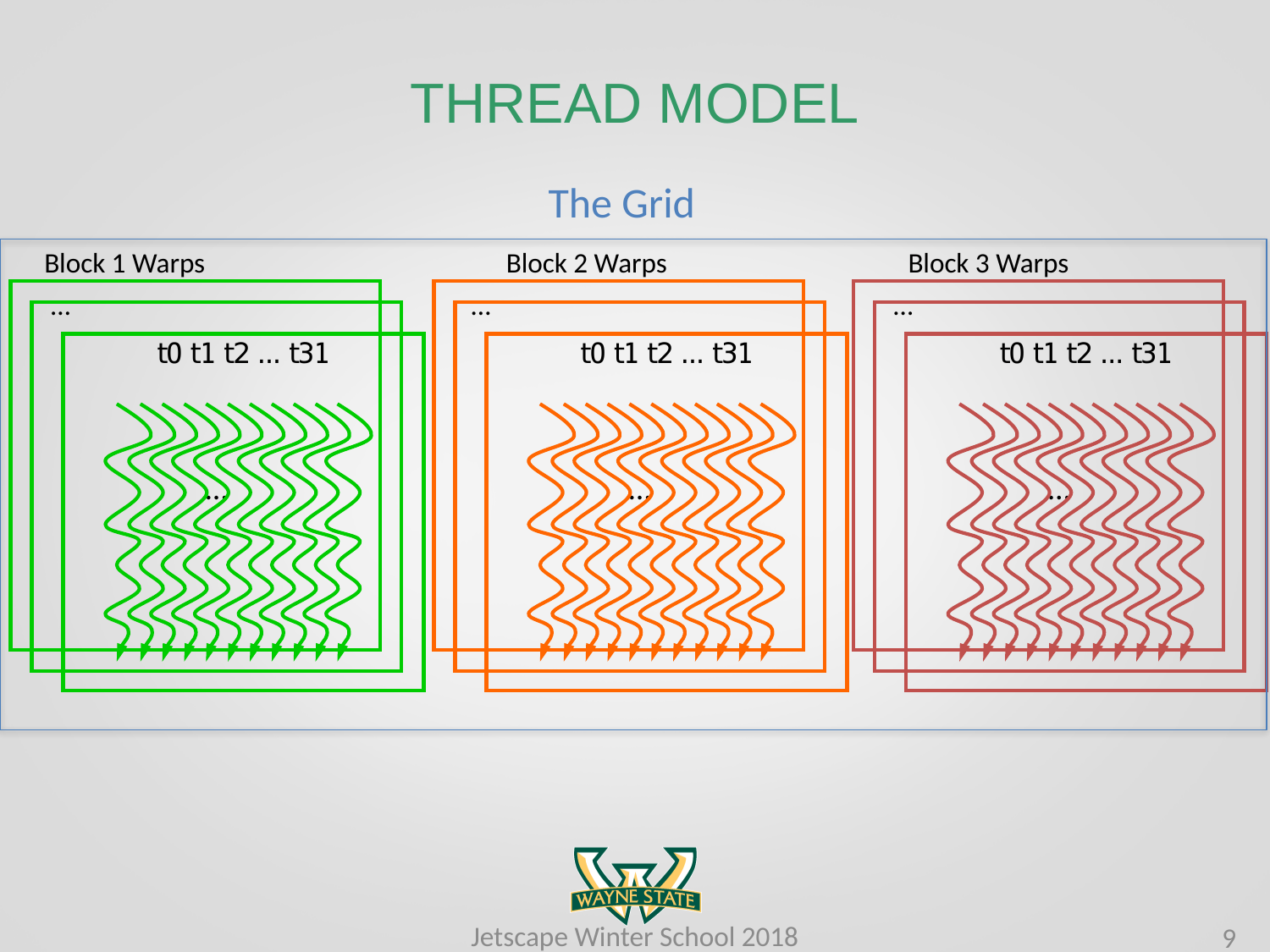

# THREAD MODEL
The Grid
Block 1 Warps

Block 2 Warps
Block 3 Warps

…

…

…
…
…
…
t0 t1 t2 … t31

t0 t1 t2 … t31

t0 t1 t2 … t31

Jetscape Winter School 2018
9